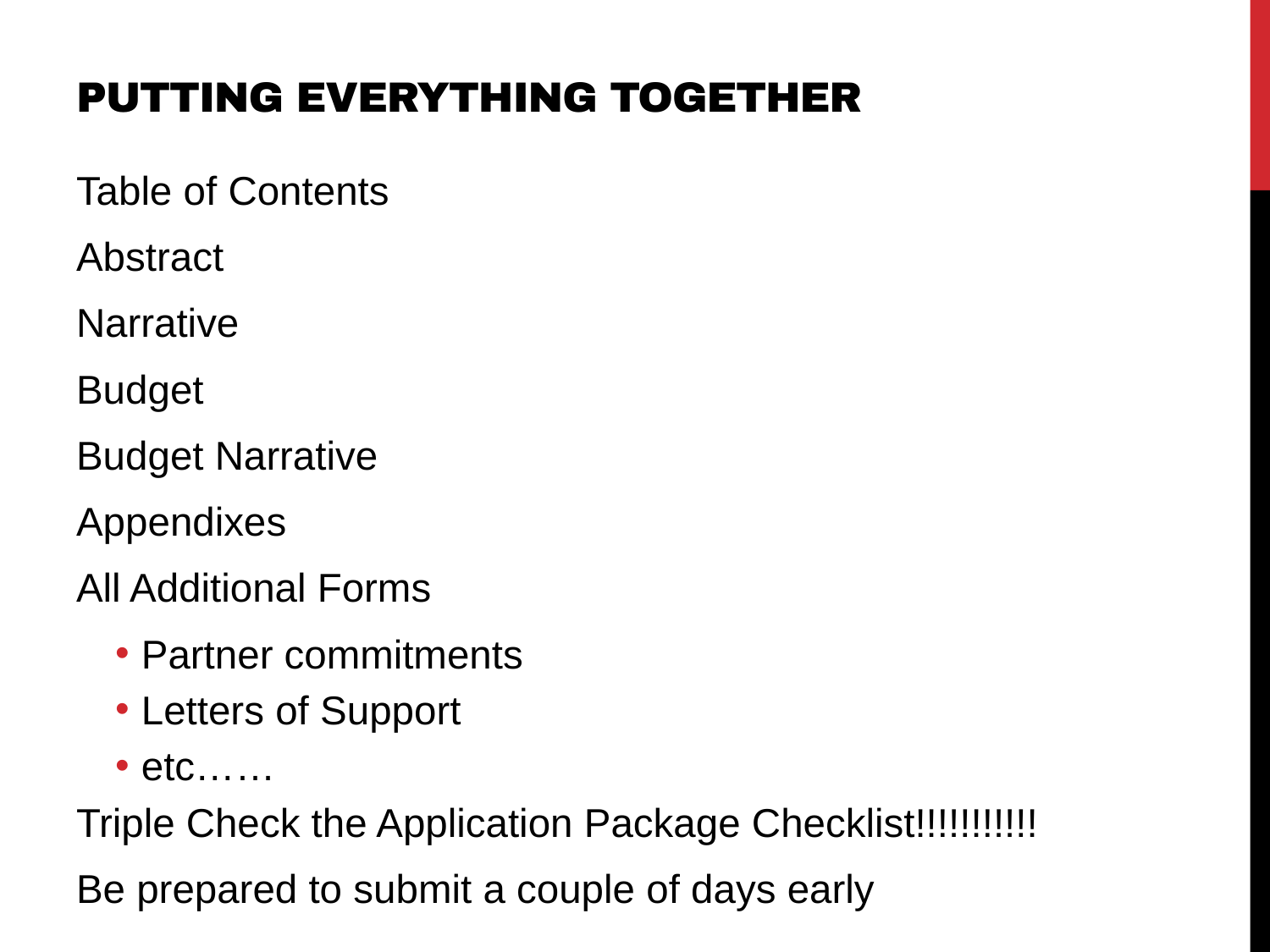

# Putting Everything Together
Table of Contents
Abstract
Narrative
Budget
Budget Narrative
Appendixes
All Additional Forms
Partner commitments
Letters of Support
etc……
Triple Check the Application Package Checklist!!!!!!!!!!!
Be prepared to submit a couple of days early